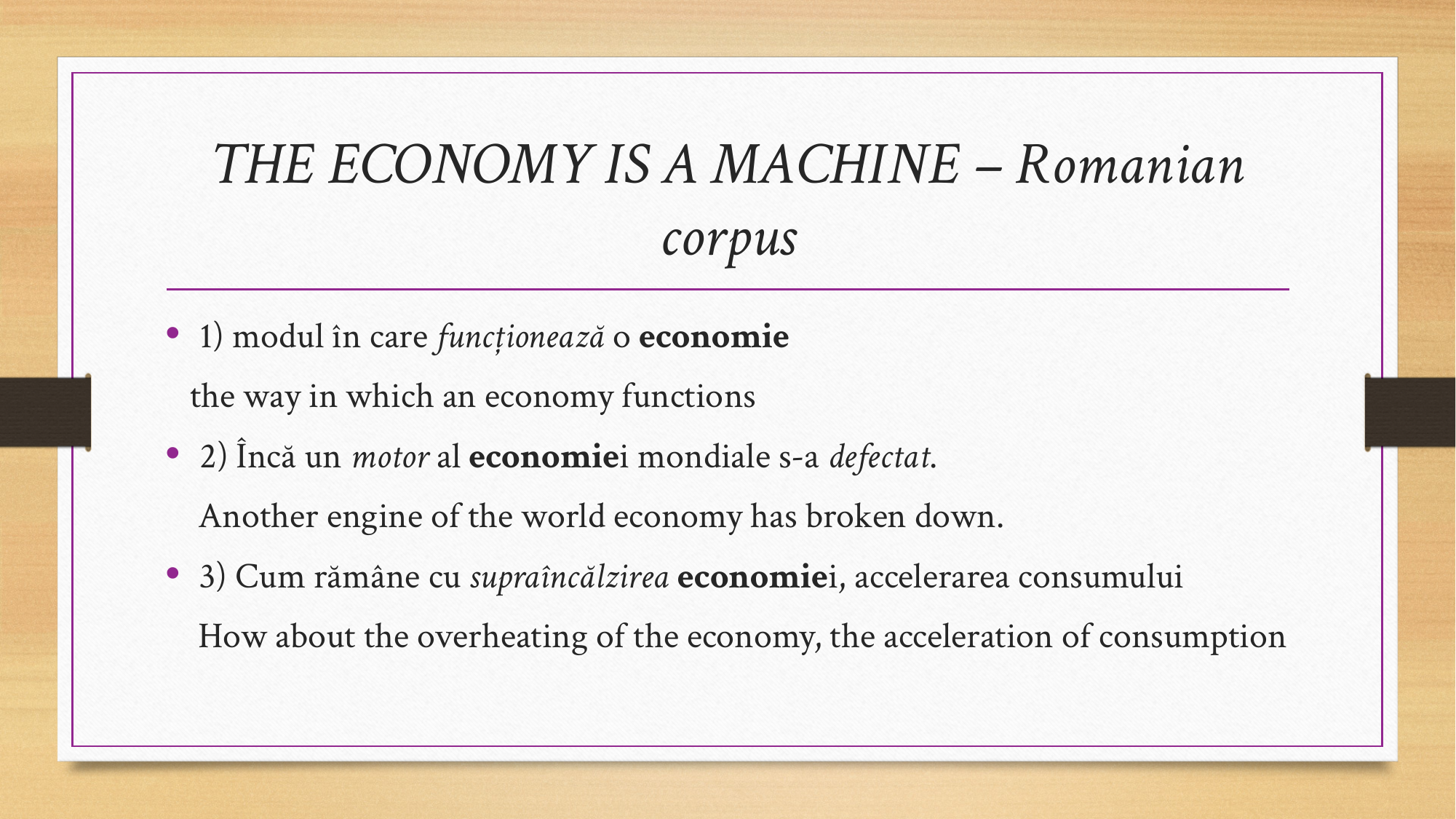

# THE ECONOMY IS A MACHINE – Romanian corpus
1) modul în care funcționează o economie
   the way in which an economy functions
2) Încă un motor al economiei mondiale s-a defectat.
    Another engine of the world economy has broken down.
3) Cum rămâne cu supraîncălzirea economiei, accelerarea consumului
    How about the overheating of the economy, the acceleration of consumption